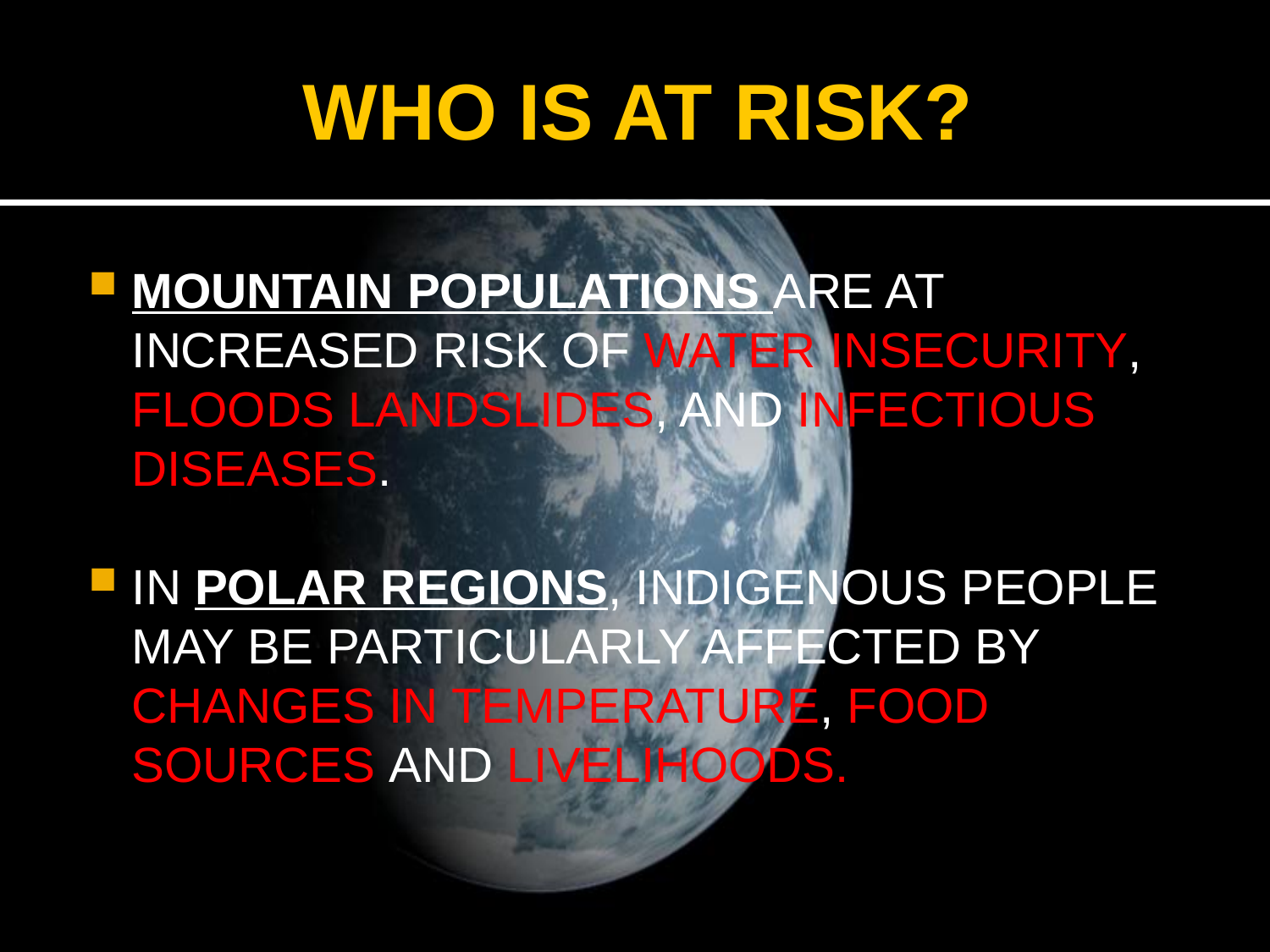

# WHO IS AT RISK?
MOUNTAIN POPULATIONS ARE AT INCREASED RISK OF WATER INSECURITY, FLOODS LANDSLIDES, AND INFECTIOUS DISEASES.

IN POLAR REGIONS, INDIGENOUS PEOPLE MAY BE PARTICULARLY AFFECTED BY CHANGES IN TEMPERATURE, FOOD SOURCES AND LIVELIHOODS.